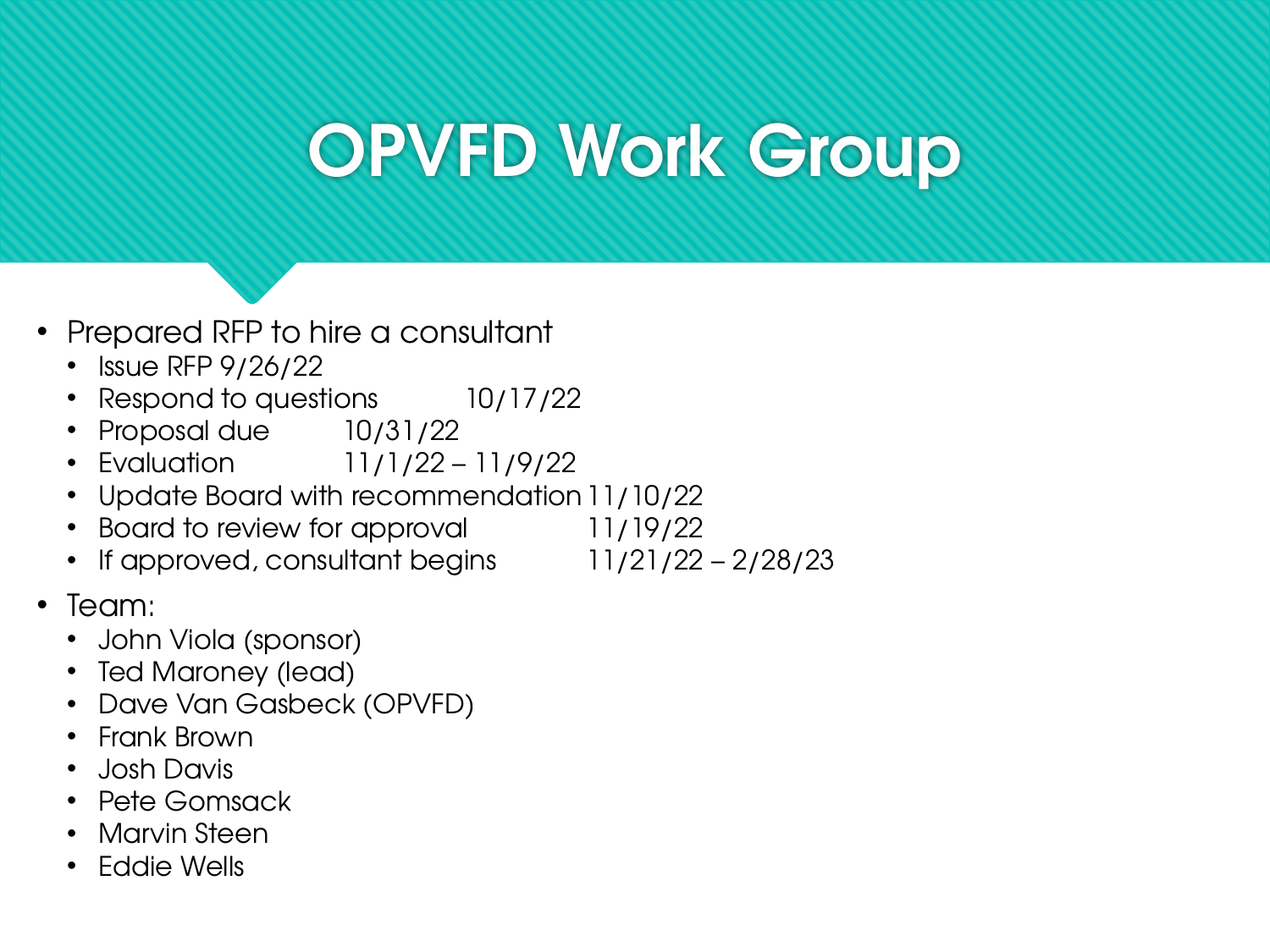

# OPVFD Work Group

Prepared RFP to hire a consultant
Issue RFP				9/26/22
Respond to questions			10/17/22
Proposal due				10/31/22
Evaluation				11/1/22 – 11/9/22
Update Board with recommendation	11/10/22
Board to review for approval		11/19/22
If approved, consultant begins		11/21/22 – 2/28/23
Team:
John Viola (sponsor)
Ted Maroney (lead)
Dave Van Gasbeck (OPVFD)
Frank Brown
Josh Davis
Pete Gomsack
Marvin Steen
Eddie Wells